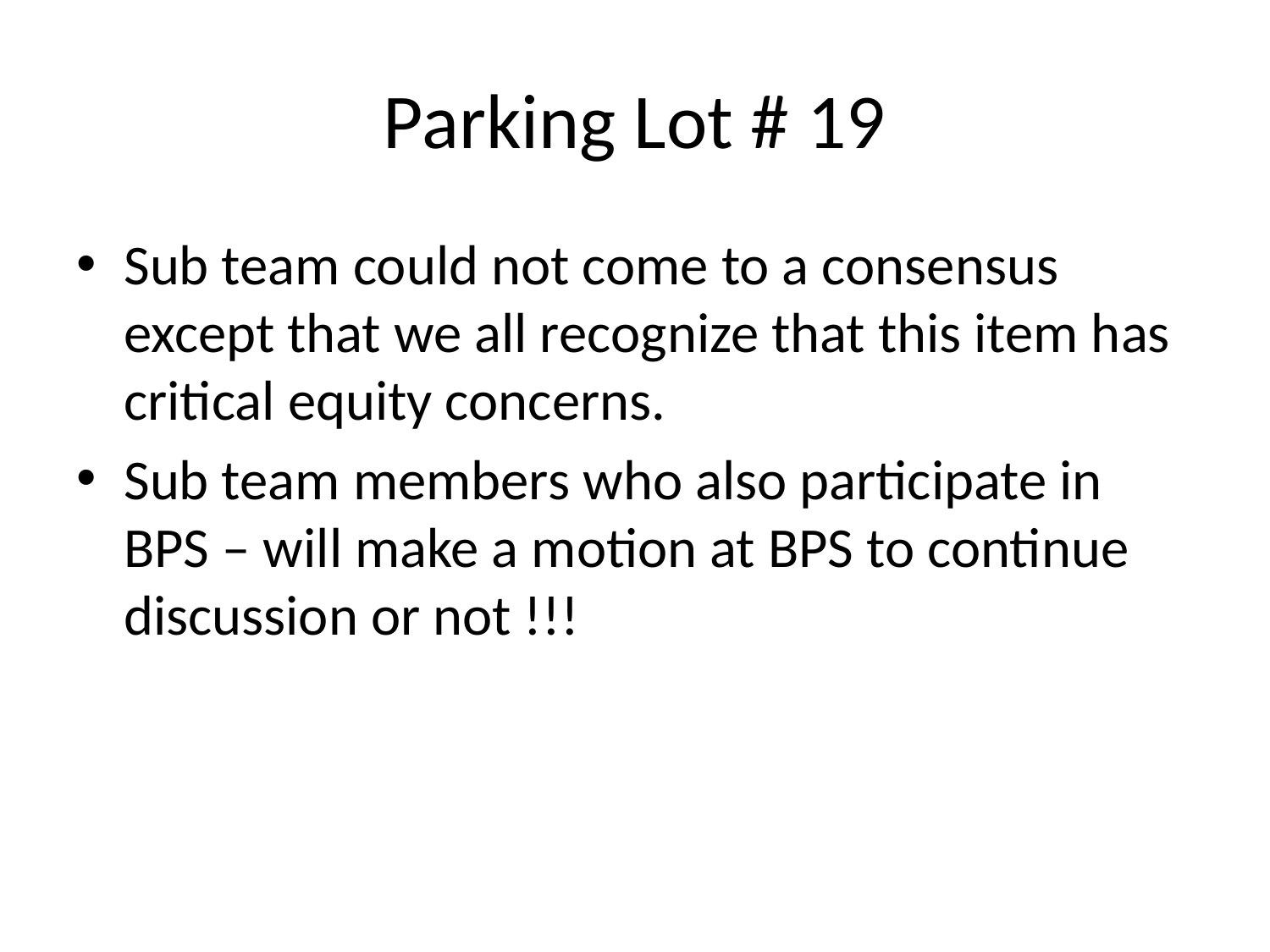

# Parking Lot # 19
Sub team could not come to a consensus except that we all recognize that this item has critical equity concerns.
Sub team members who also participate in BPS – will make a motion at BPS to continue discussion or not !!!